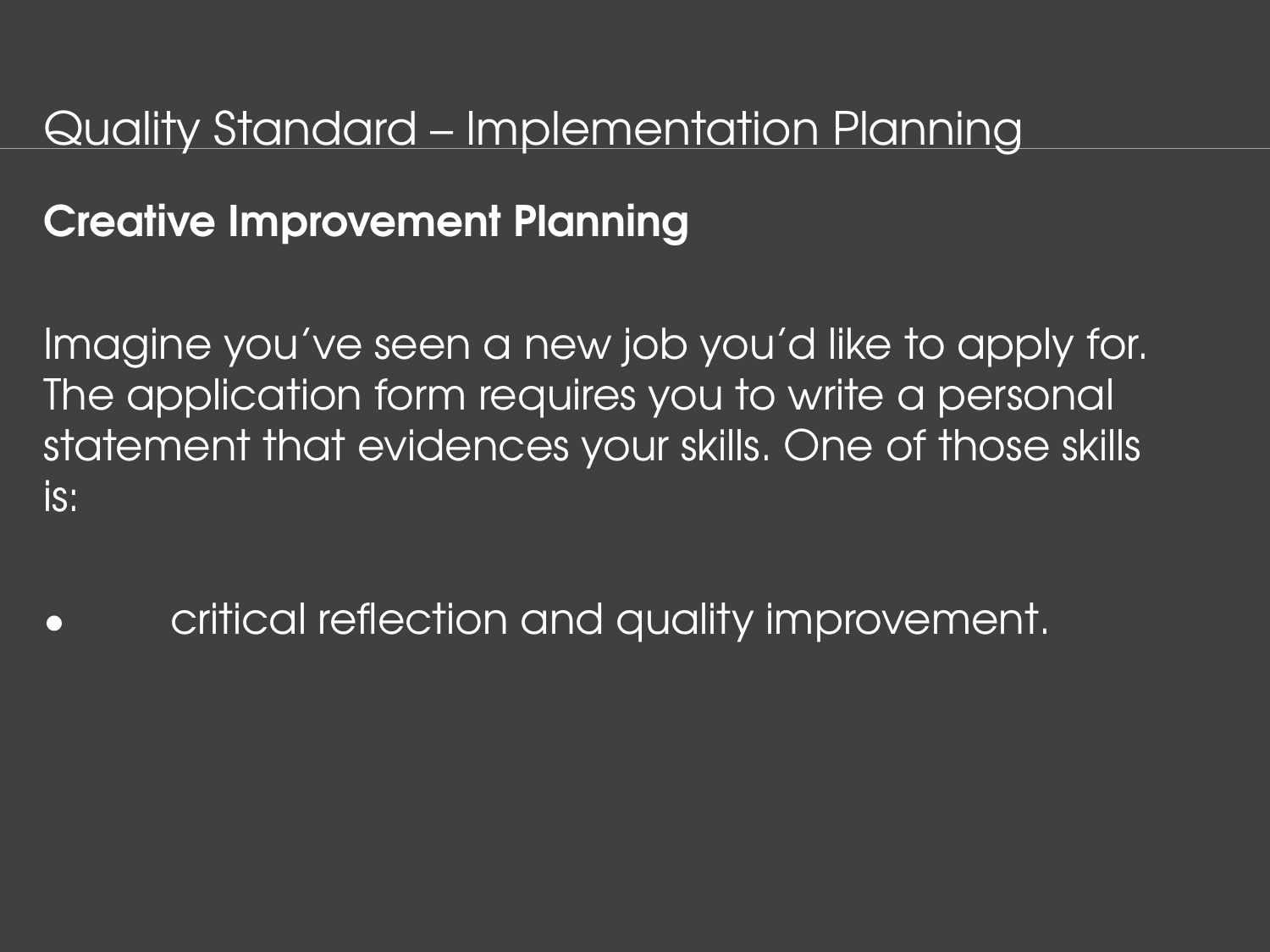

Quality Standard – Implementation Planning
Creative Improvement Planning

Imagine you’ve seen a new job you’d like to apply for. The application form requires you to write a personal statement that evidences your skills. One of those skills is:

•	critical reflection and quality improvement.